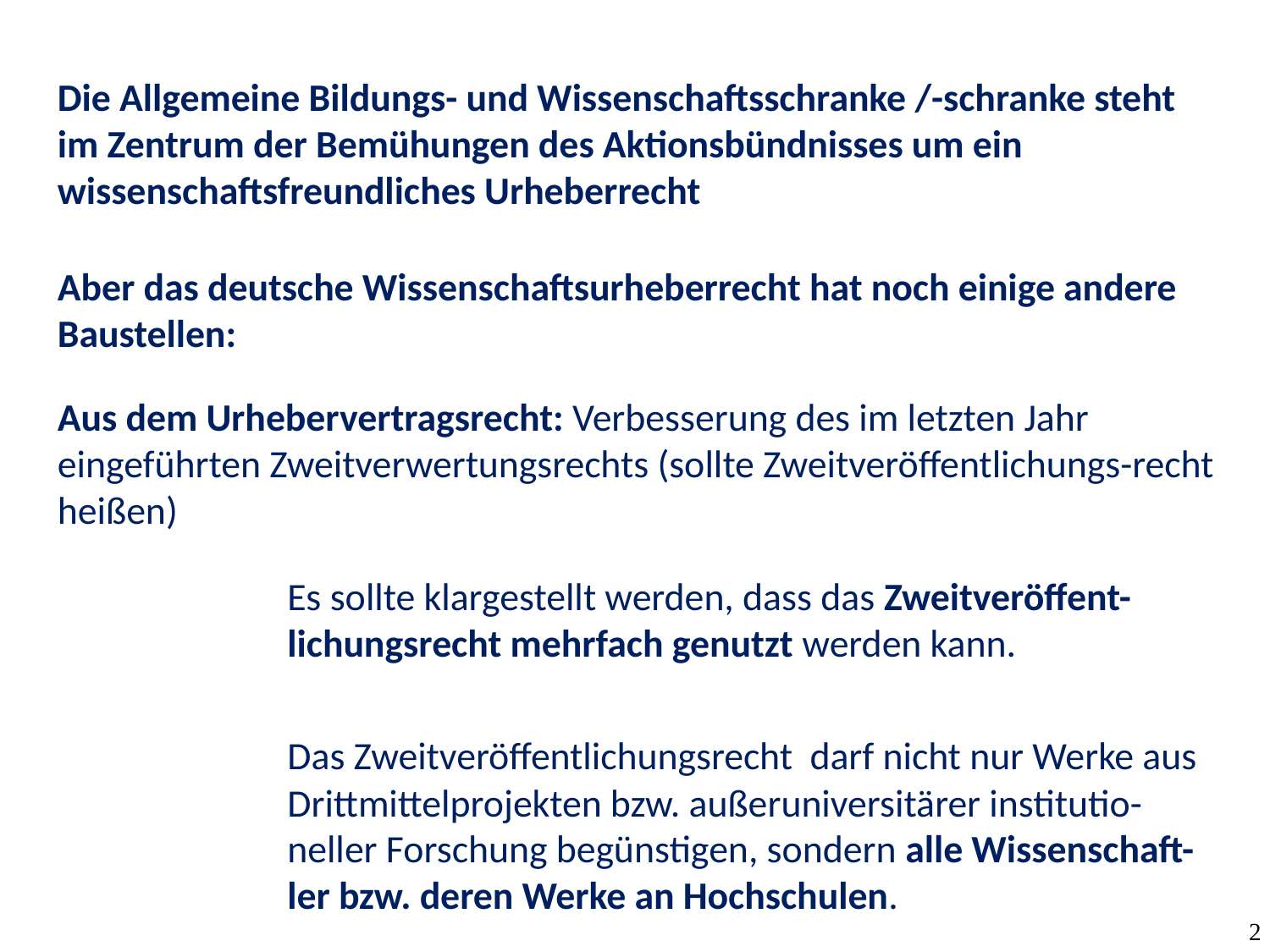

Die Allgemeine Bildungs- und Wissenschaftsschranke /-schranke steht im Zentrum der Bemühungen des Aktionsbündnisses um ein wissenschaftsfreundliches Urheberrecht
Aber das deutsche Wissenschaftsurheberrecht hat noch einige andere Baustellen:
Aus dem Urhebervertragsrecht: Verbesserung des im letzten Jahr eingeführten Zweitverwertungsrechts (sollte Zweitveröffentlichungs-recht heißen)
Es sollte klargestellt werden, dass das Zweitveröffent-lichungsrecht mehrfach genutzt werden kann.
Das Zweitveröffentlichungsrecht  darf nicht nur Werke aus Drittmittelprojekten bzw. außeruniversitärer institutio-neller Forschung begünstigen, sondern alle Wissenschaft-ler bzw. deren Werke an Hochschulen.
Rechtlich gesicherte Pauschallösungen sind erforderlich . Alternativ: zeitlich befriste öffentliche Ausschreibung eines beabsichtigten Digitalisierung